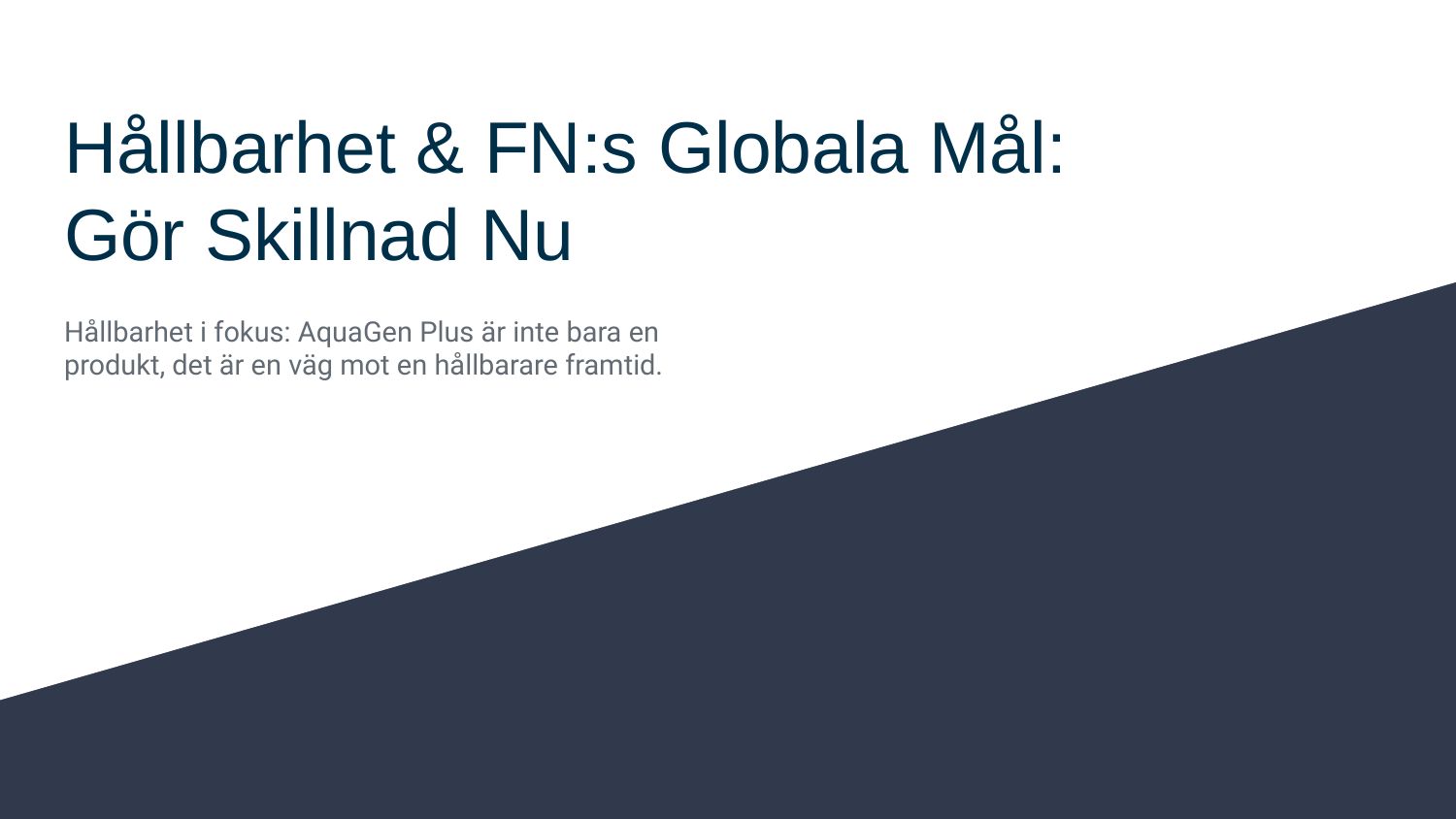

# Hållbarhet & FN:s Globala Mål:
Gör Skillnad Nu
Hållbarhet i fokus: AquaGen Plus är inte bara en produkt, det är en väg mot en hållbarare framtid.